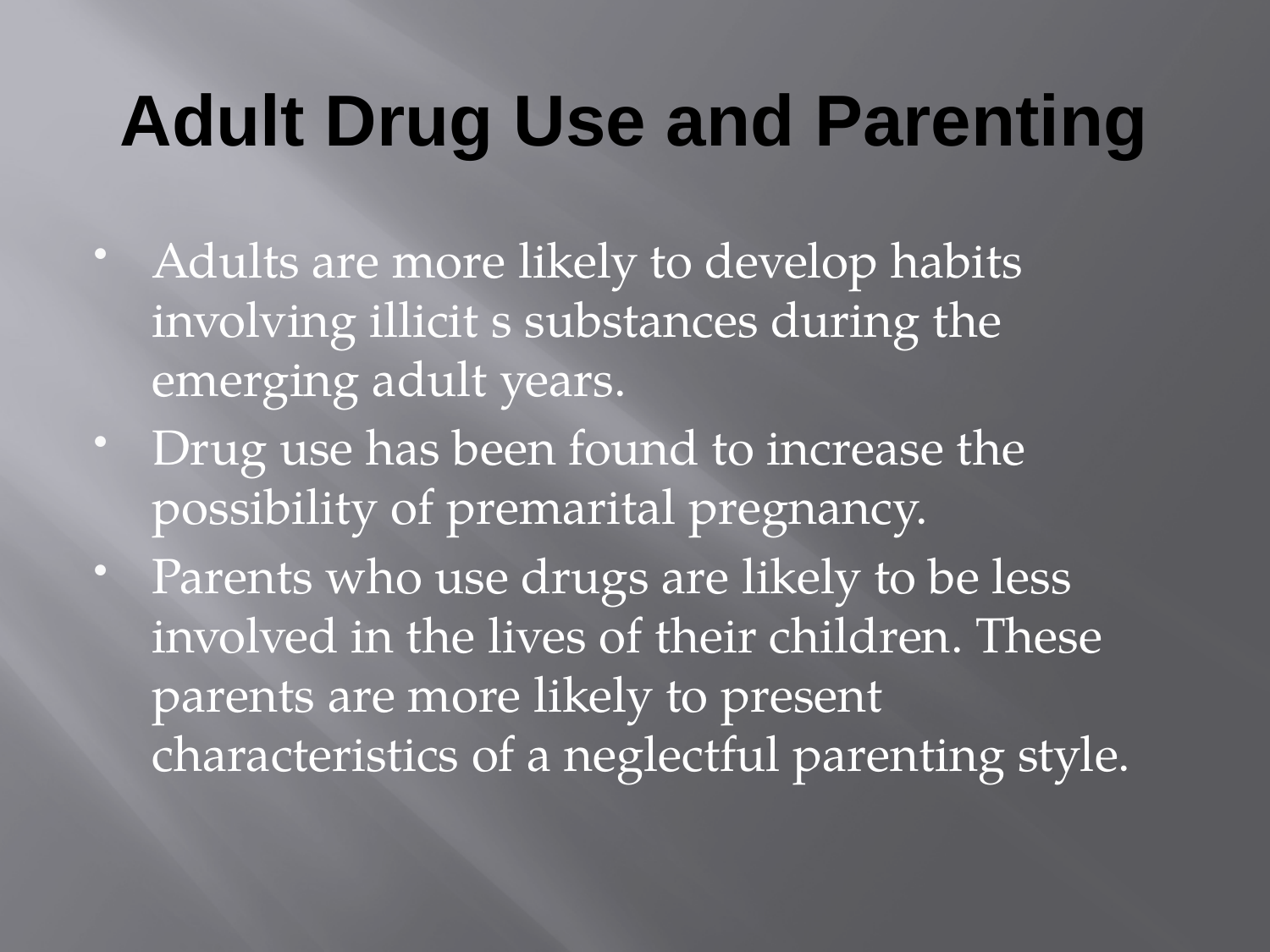

# Adult Drug Use and Parenting
Adults are more likely to develop habits involving illicit s substances during the emerging adult years.
Drug use has been found to increase the possibility of premarital pregnancy.
Parents who use drugs are likely to be less involved in the lives of their children. These parents are more likely to present characteristics of a neglectful parenting style.